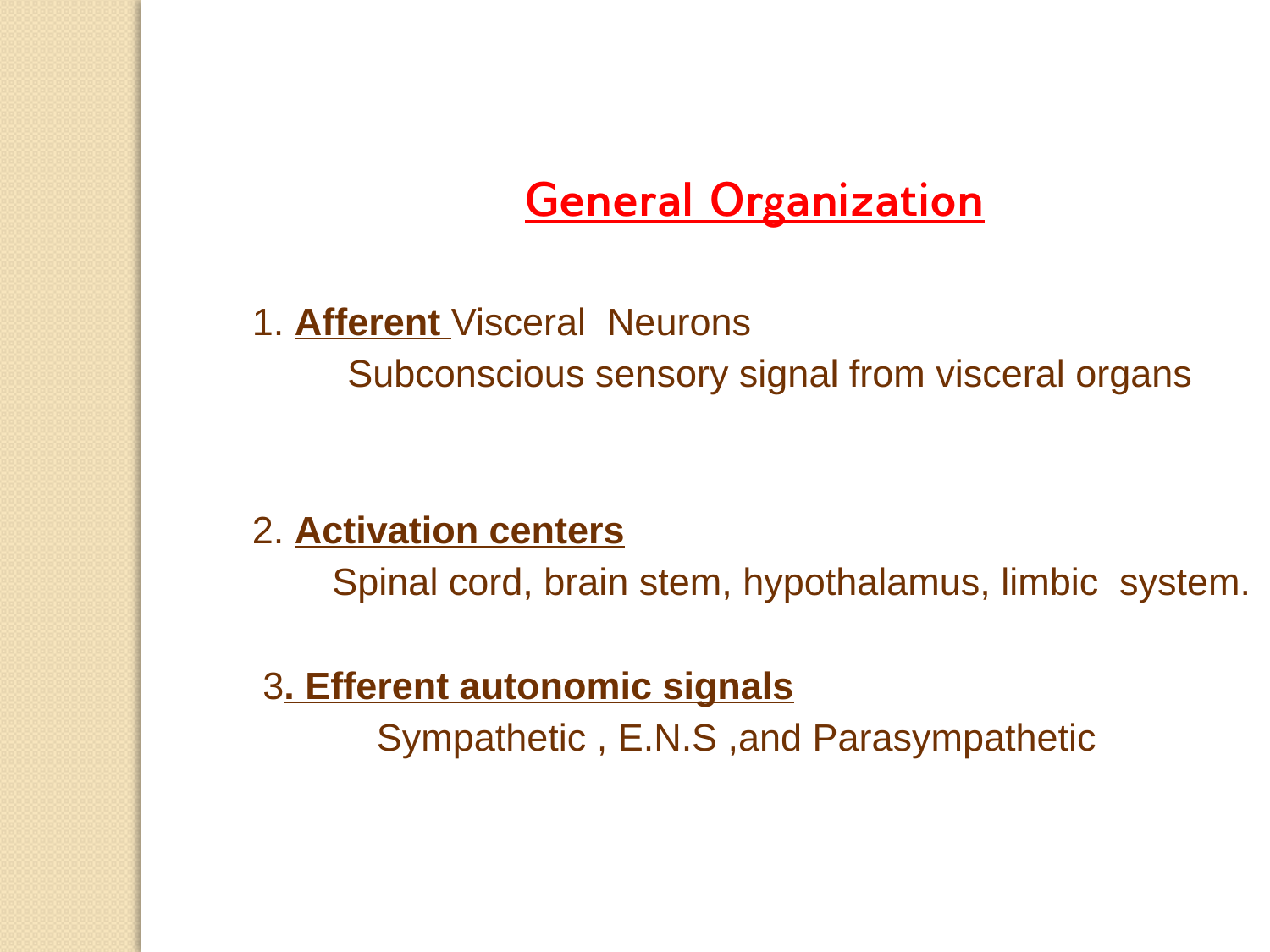

General Organization

1. Afferent Visceral  Neurons
         Subconscious sensory signal from visceral organs

2. Activation centers
  	    Spinal cord, brain stem, hypothalamus, limbic  system.

 3. Efferent autonomic signals
		 Sympathetic , E.N.S ,and Parasympathetic